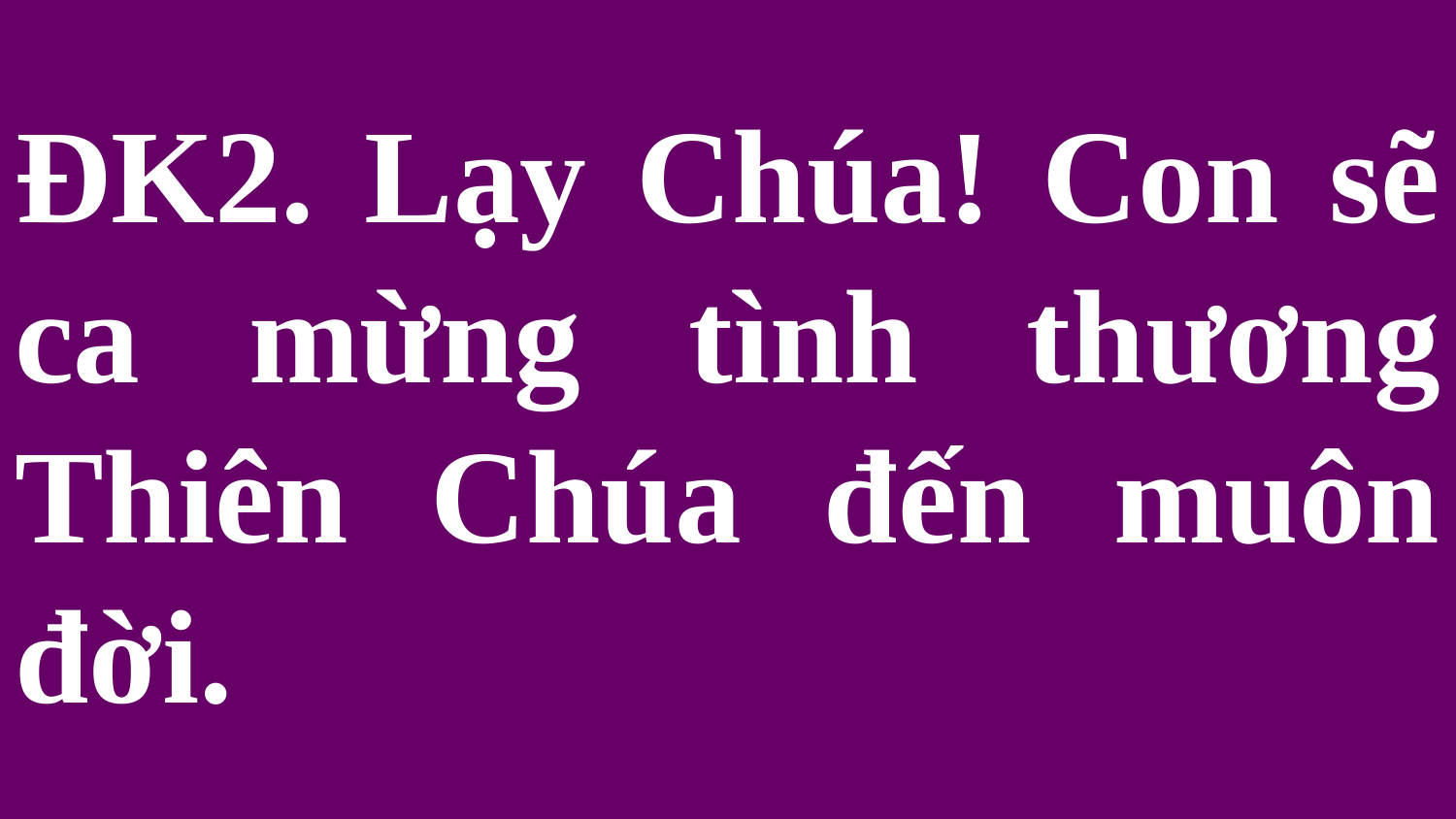

# ĐK2. Lạy Chúa! Con sẽ ca mừng tình thương Thiên Chúa đến muôn đời.